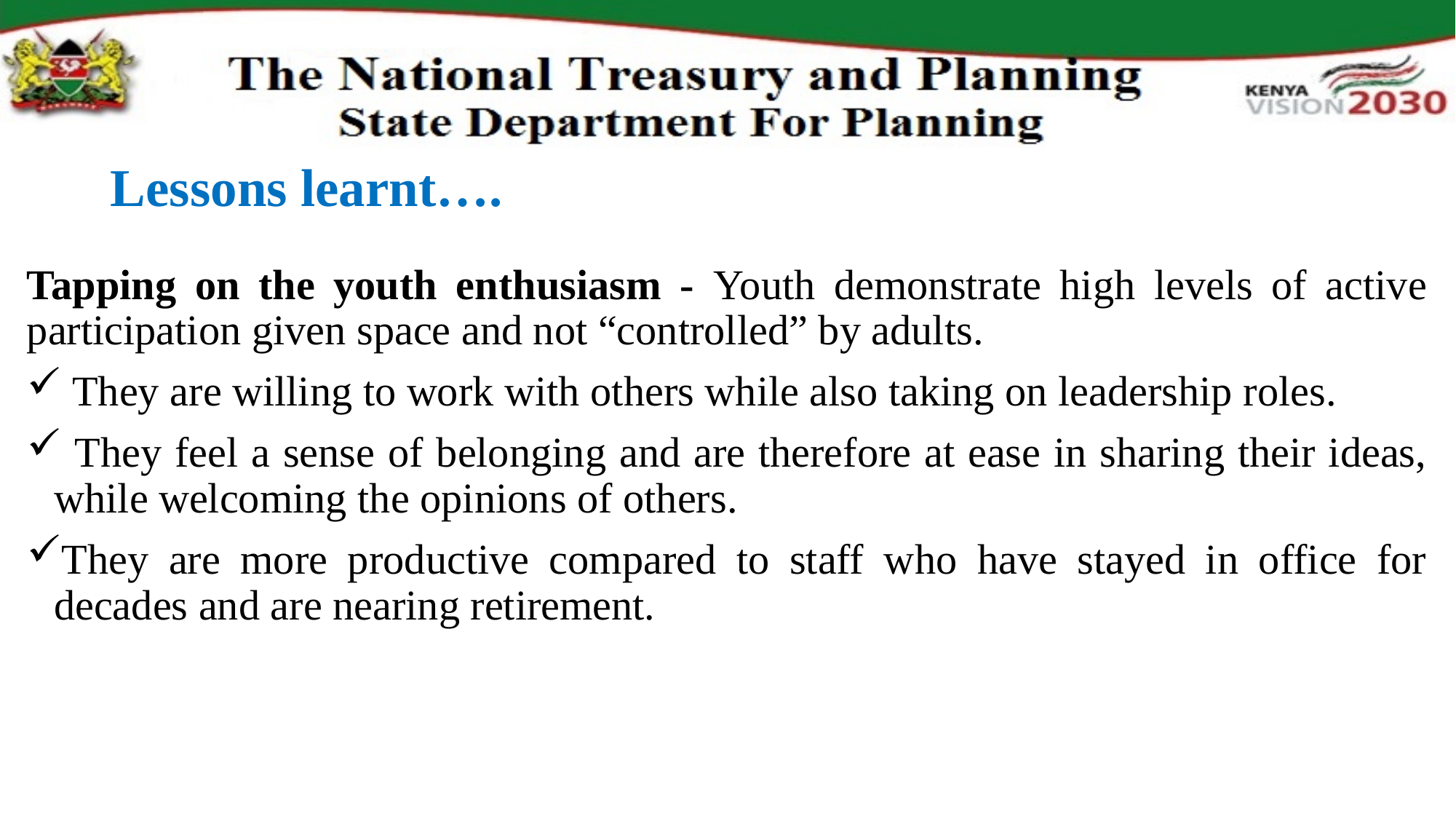

# Lessons learnt….
Tapping on the youth enthusiasm - Youth demonstrate high levels of active participation given space and not “controlled” by adults.
 They are willing to work with others while also taking on leadership roles.
 They feel a sense of belonging and are therefore at ease in sharing their ideas, while welcoming the opinions of others.
They are more productive compared to staff who have stayed in office for decades and are nearing retirement.